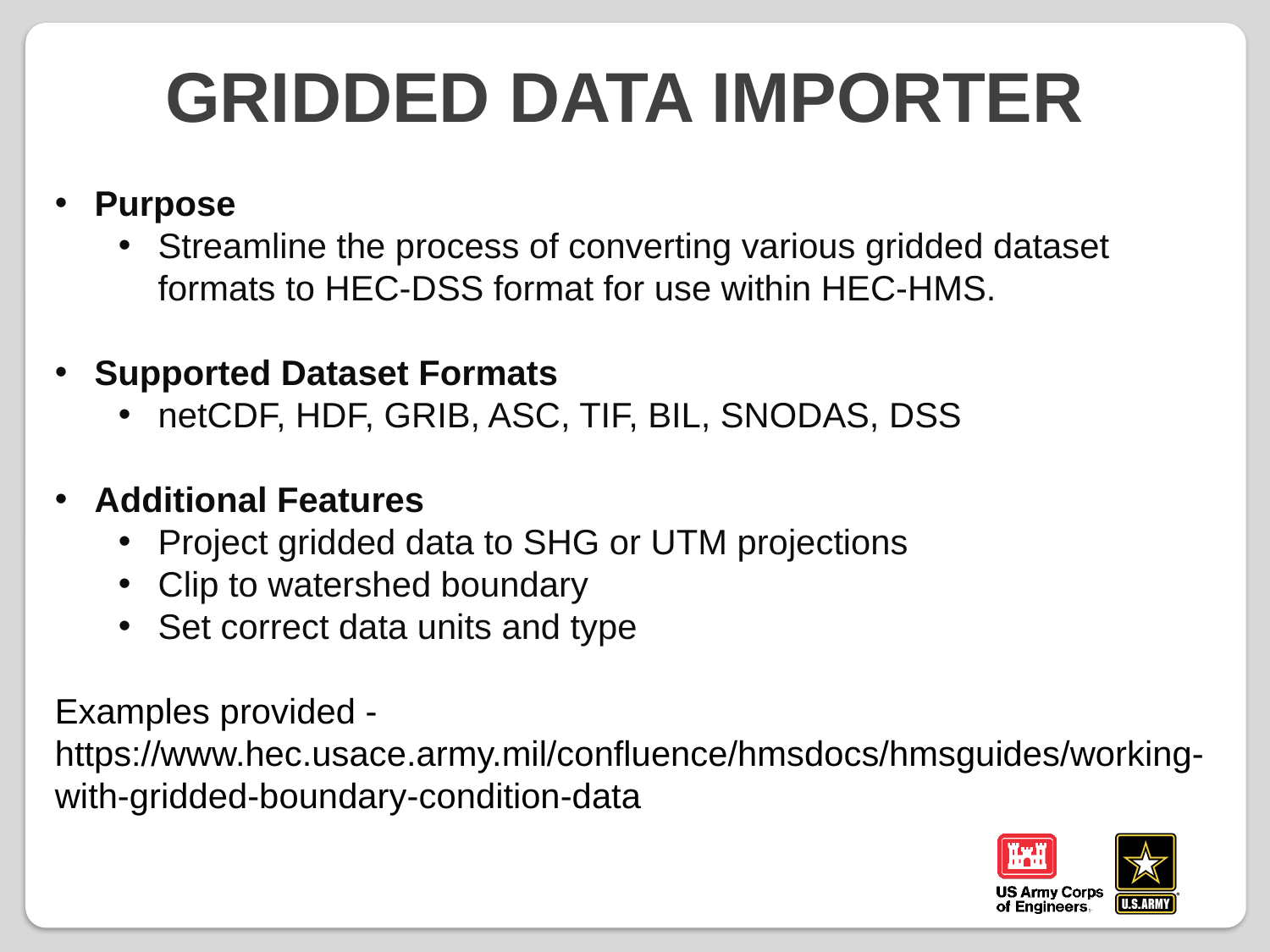

# Gridded data importer
Purpose
Streamline the process of converting various gridded dataset formats to HEC-DSS format for use within HEC-HMS.

Supported Dataset Formats
netCDF, HDF, GRIB, ASC, TIF, BIL, SNODAS, DSS

Additional Features
Project gridded data to SHG or UTM projections
Clip to watershed boundary
Set correct data units and type

Examples provided - https://www.hec.usace.army.mil/confluence/hmsdocs/hmsguides/working-with-gridded-boundary-condition-data